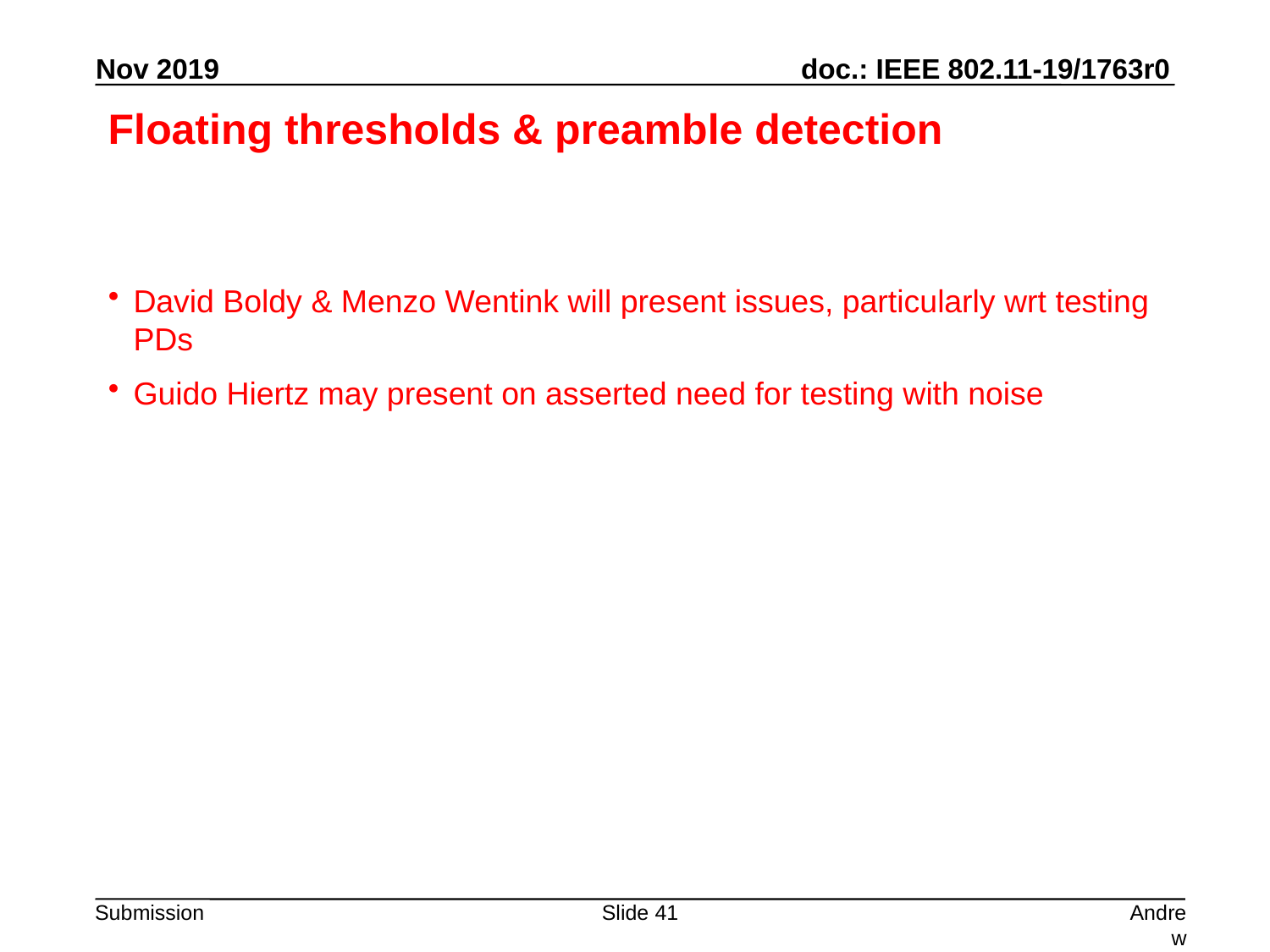

# Floating thresholds & preamble detection
David Boldy & Menzo Wentink will present issues, particularly wrt testing PDs
Guido Hiertz may present on asserted need for testing with noise

Slide 41
Andrew Myles, Cisco